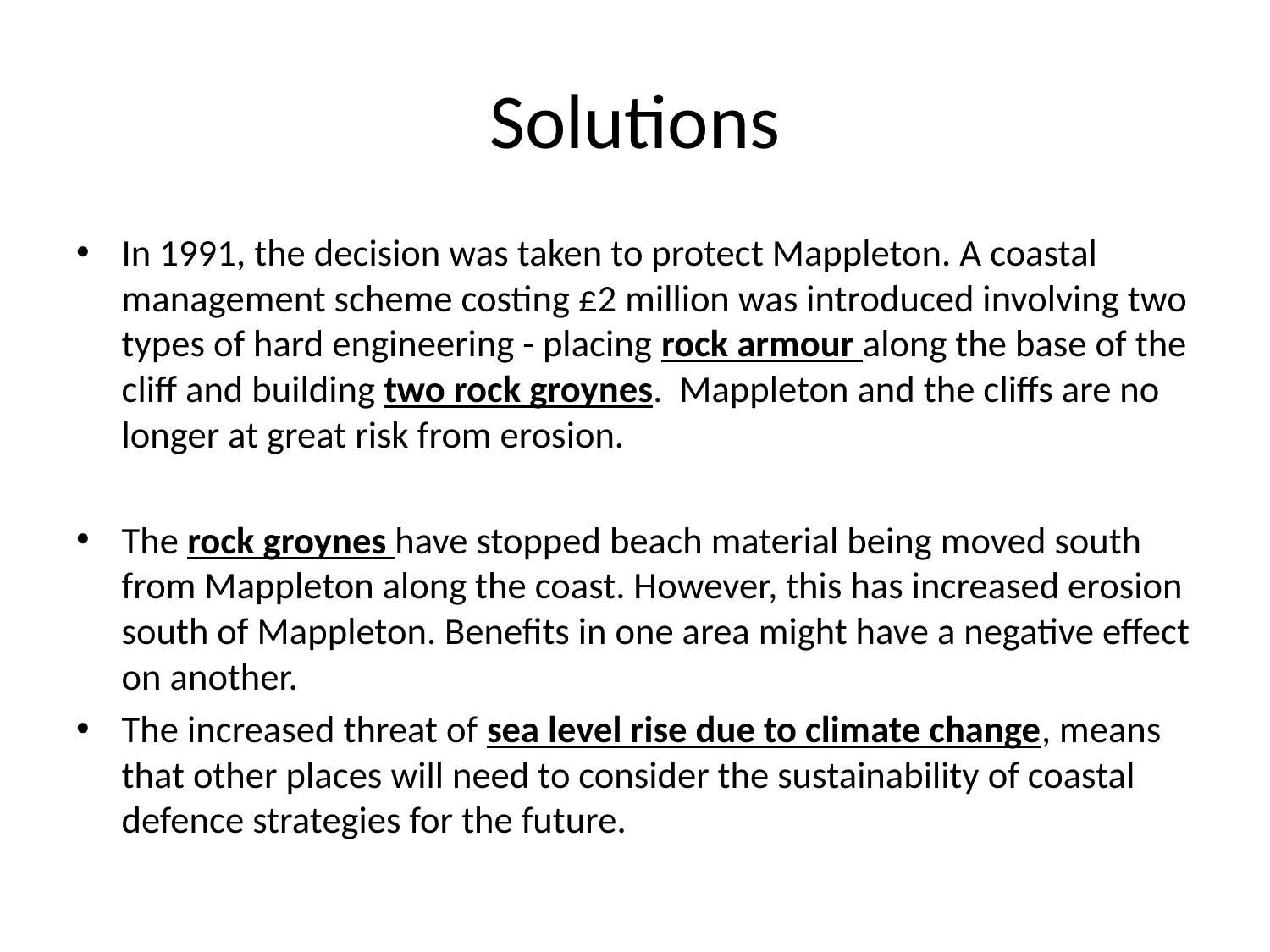

# Solutions
In 1991, the decision was taken to protect Mappleton. A coastal management scheme costing £2 million was introduced involving two types of hard engineering - placing rock armour along the base of the cliff and building two rock groynes.  Mappleton and the cliffs are no longer at great risk from erosion.

The rock groynes have stopped beach material being moved south from Mappleton along the coast. However, this has increased erosion south of Mappleton. Benefits in one area might have a negative effect on another.
The increased threat of sea level rise due to climate change, means that other places will need to consider the sustainability of coastal defence strategies for the future.